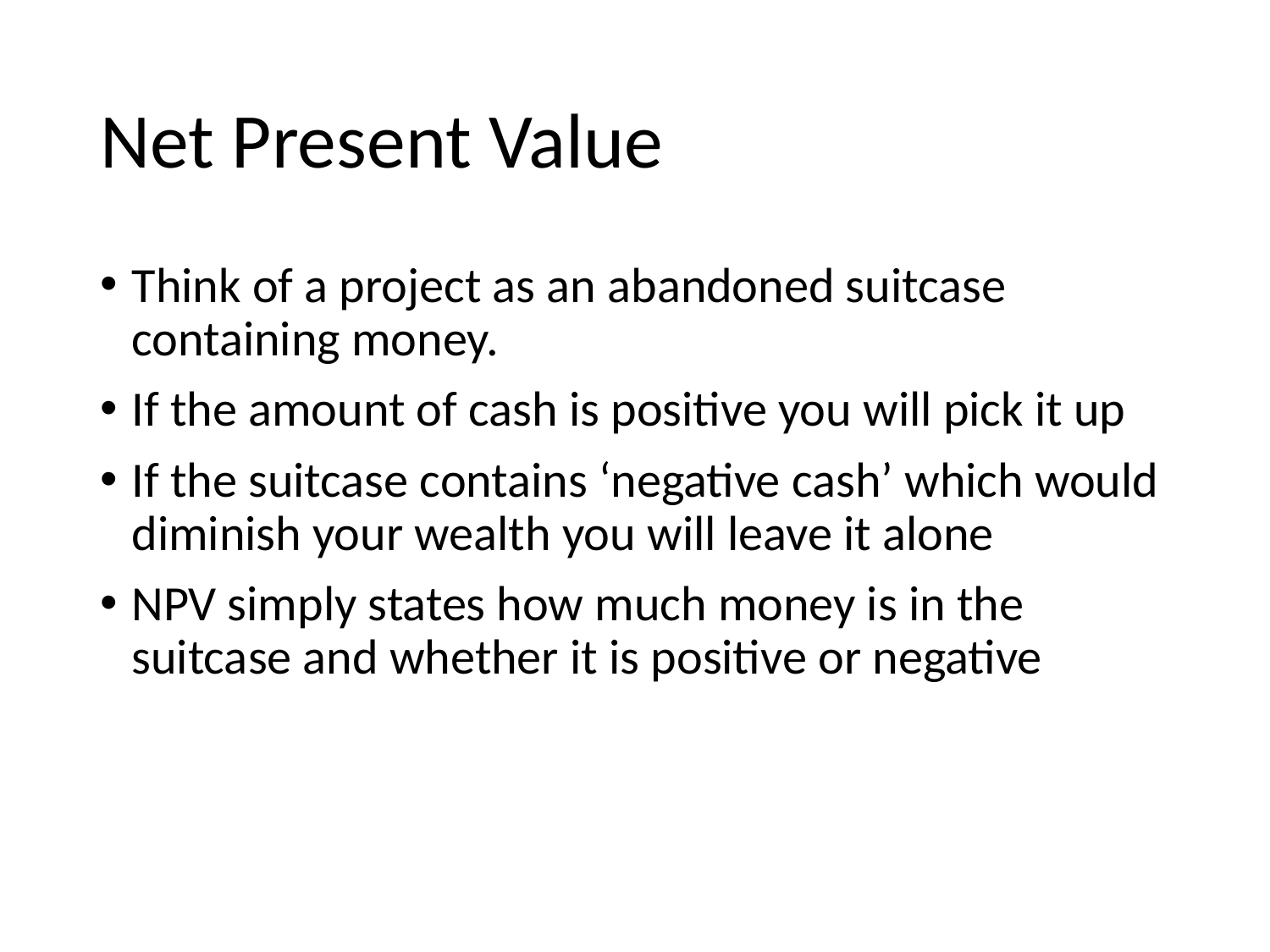

# Net Present Value
Think of a project as an abandoned suitcase containing money.
If the amount of cash is positive you will pick it up
If the suitcase contains ‘negative cash’ which would diminish your wealth you will leave it alone
NPV simply states how much money is in the suitcase and whether it is positive or negative